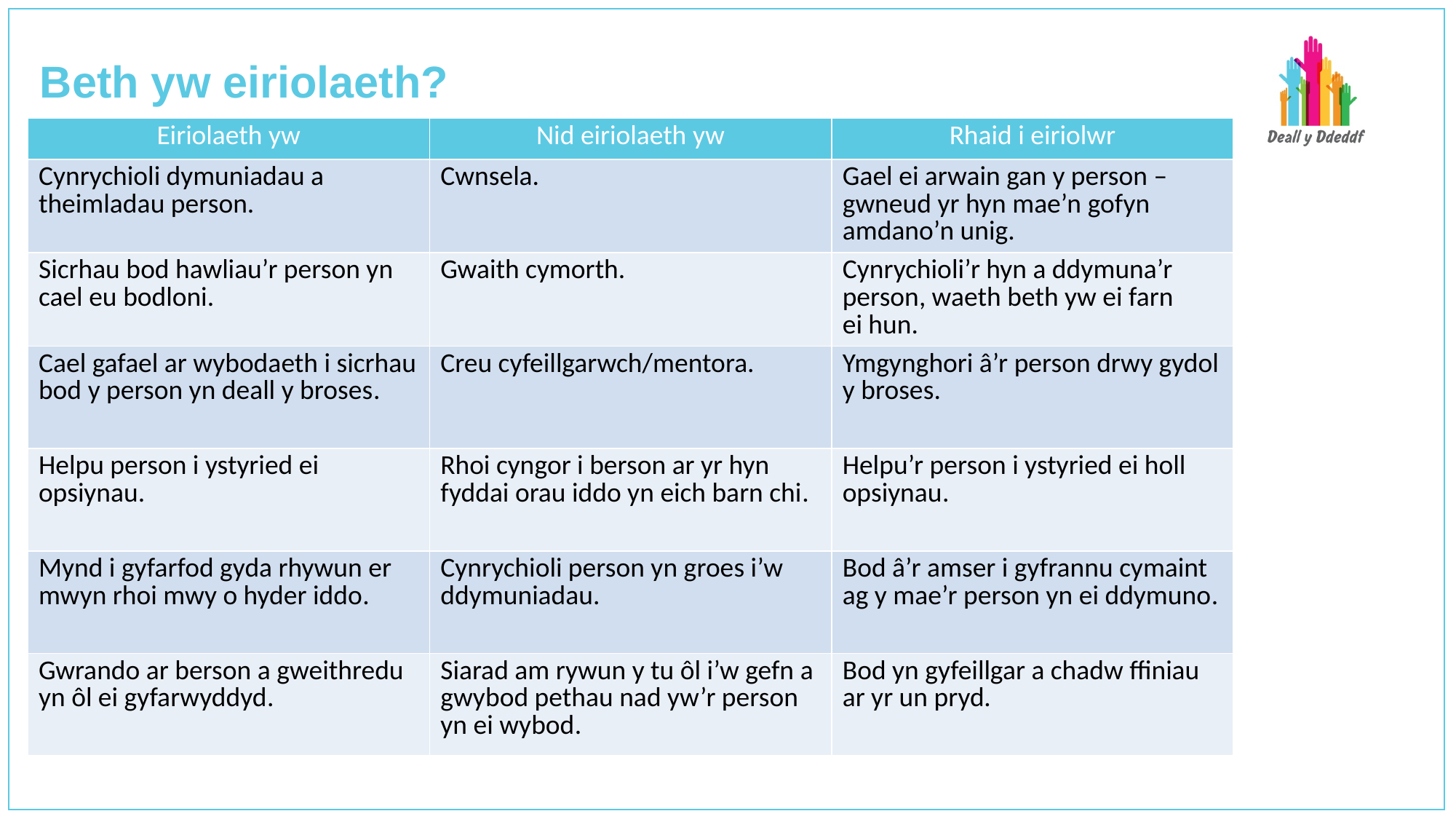

# Beth yw eiriolaeth?

| Eiriolaeth yw | Nid eiriolaeth yw | Rhaid i eiriolwr |
| --- | --- | --- |
| Cynrychioli dymuniadau a theimladau person. | Cwnsela. | Gael ei arwain gan y person – gwneud yr hyn mae’n gofyn amdano’n unig. |
| Sicrhau bod hawliau’r person yn cael eu bodloni. | Gwaith cymorth. | Cynrychioli’r hyn a ddymuna’r person, waeth beth yw ei farn ei hun. |
| Cael gafael ar wybodaeth i sicrhau bod y person yn deall y broses. | Creu cyfeillgarwch/mentora. | Ymgynghori â’r person drwy gydol y broses. |
| Helpu person i ystyried ei opsiynau. | Rhoi cyngor i berson ar yr hyn fyddai orau iddo yn eich barn chi. | Helpu’r person i ystyried ei holl opsiynau. |
| Mynd i gyfarfod gyda rhywun er mwyn rhoi mwy o hyder iddo. | Cynrychioli person yn groes i’w ddymuniadau. | Bod â’r amser i gyfrannu cymaint ag y mae’r person yn ei ddymuno. |
| Gwrando ar berson a gweithredu yn ôl ei gyfarwyddyd. | Siarad am rywun y tu ôl i’w gefn a gwybod pethau nad yw’r person yn ei wybod. | Bod yn gyfeillgar a chadw ffiniau ar yr un pryd. |